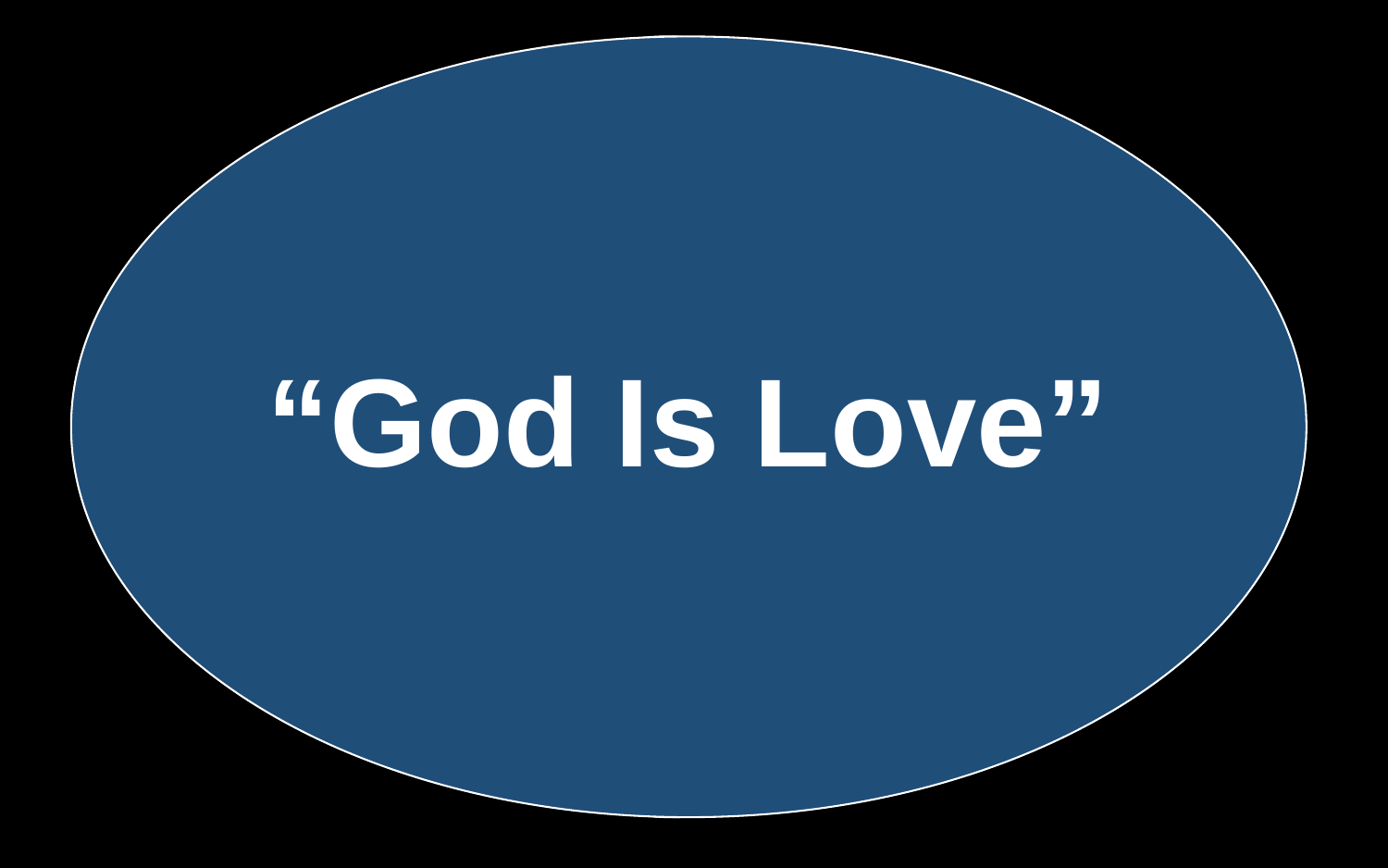

Wisdom
“God Is Love”
Holiness
Power
“God Is Love”
Justice
Faithfulness
Light